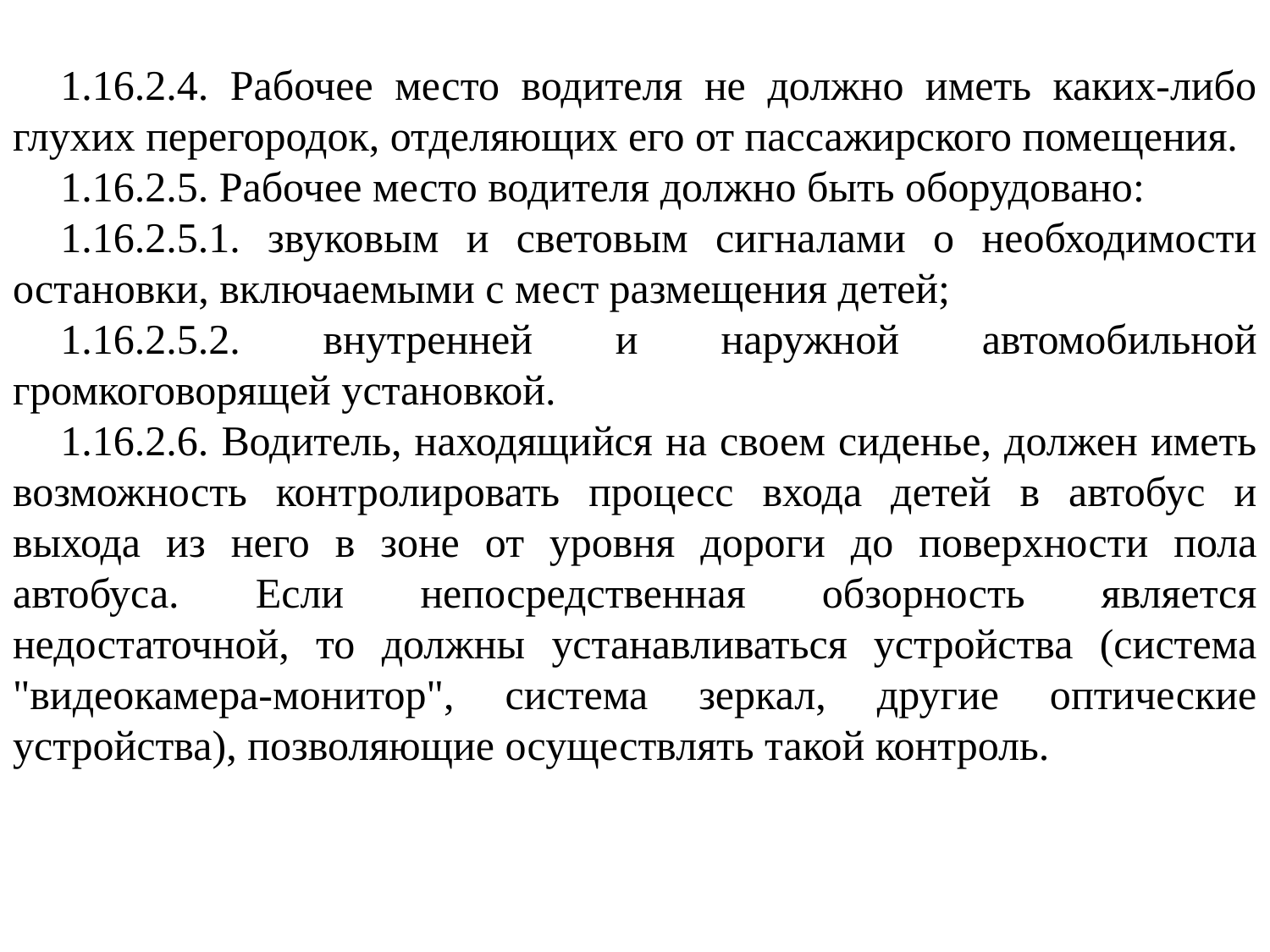

1.16.2.4. Рабочее место водителя не должно иметь каких-либо глухих перегородок, отделяющих его от пассажирского помещения.
1.16.2.5. Рабочее место водителя должно быть оборудовано:
1.16.2.5.1. звуковым и световым сигналами о необходимости остановки, включаемыми с мест размещения детей;
1.16.2.5.2. внутренней и наружной автомобильной громкоговорящей установкой.
1.16.2.6. Водитель, находящийся на своем сиденье, должен иметь возможность контролировать процесс входа детей в автобус и выхода из него в зоне от уровня дороги до поверхности пола автобуса. Если непосредственная обзорность является недостаточной, то должны устанавливаться устройства (система "видеокамера-монитор", система зеркал, другие оптические устройства), позволяющие осуществлять такой контроль.